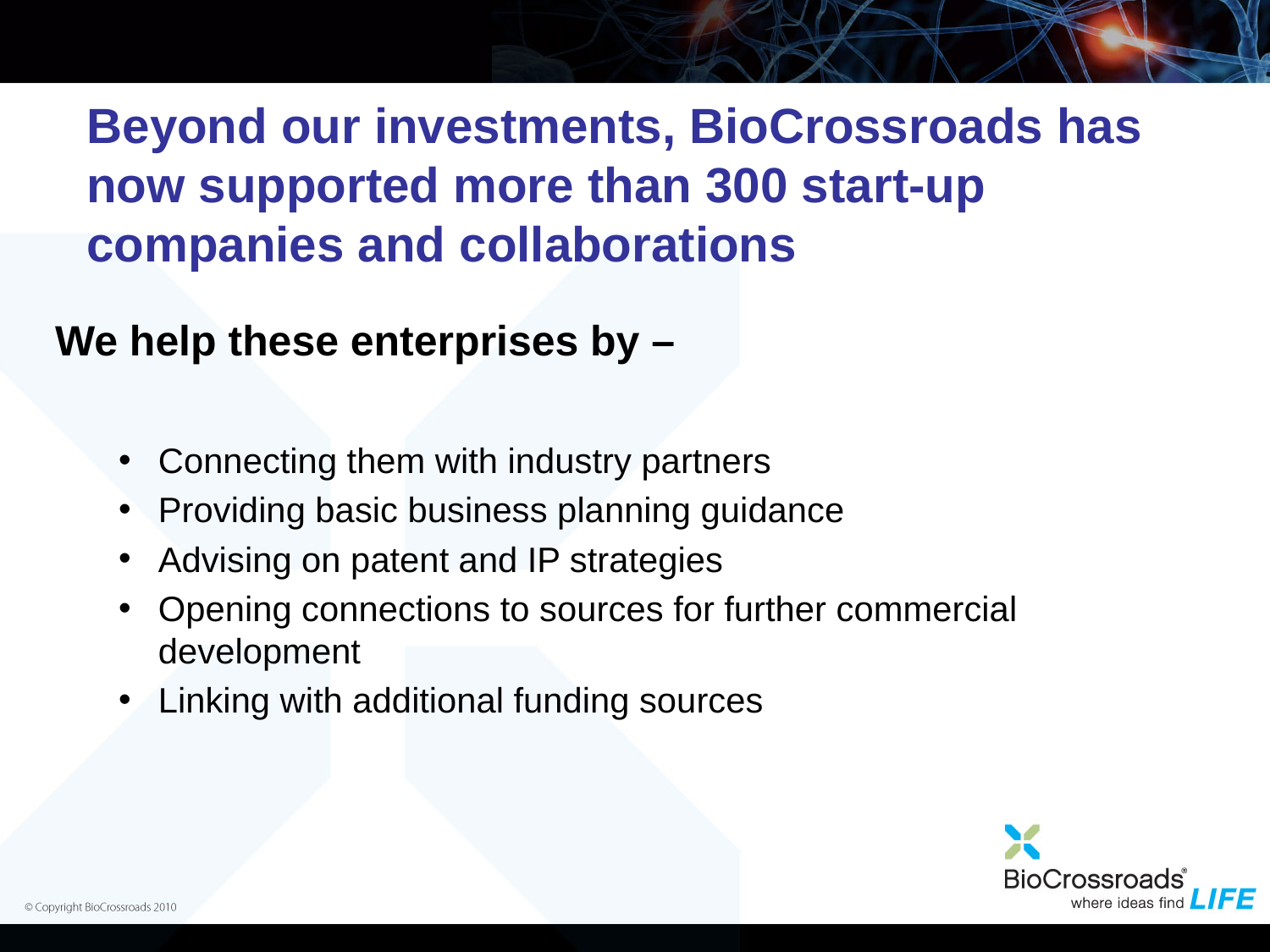

# Beyond our investments, BioCrossroads has now supported more than 300 start-up companies and collaborations
We help these enterprises by –

Connecting them with industry partners
Providing basic business planning guidance
Advising on patent and IP strategies
Opening connections to sources for further commercial development
Linking with additional funding sources